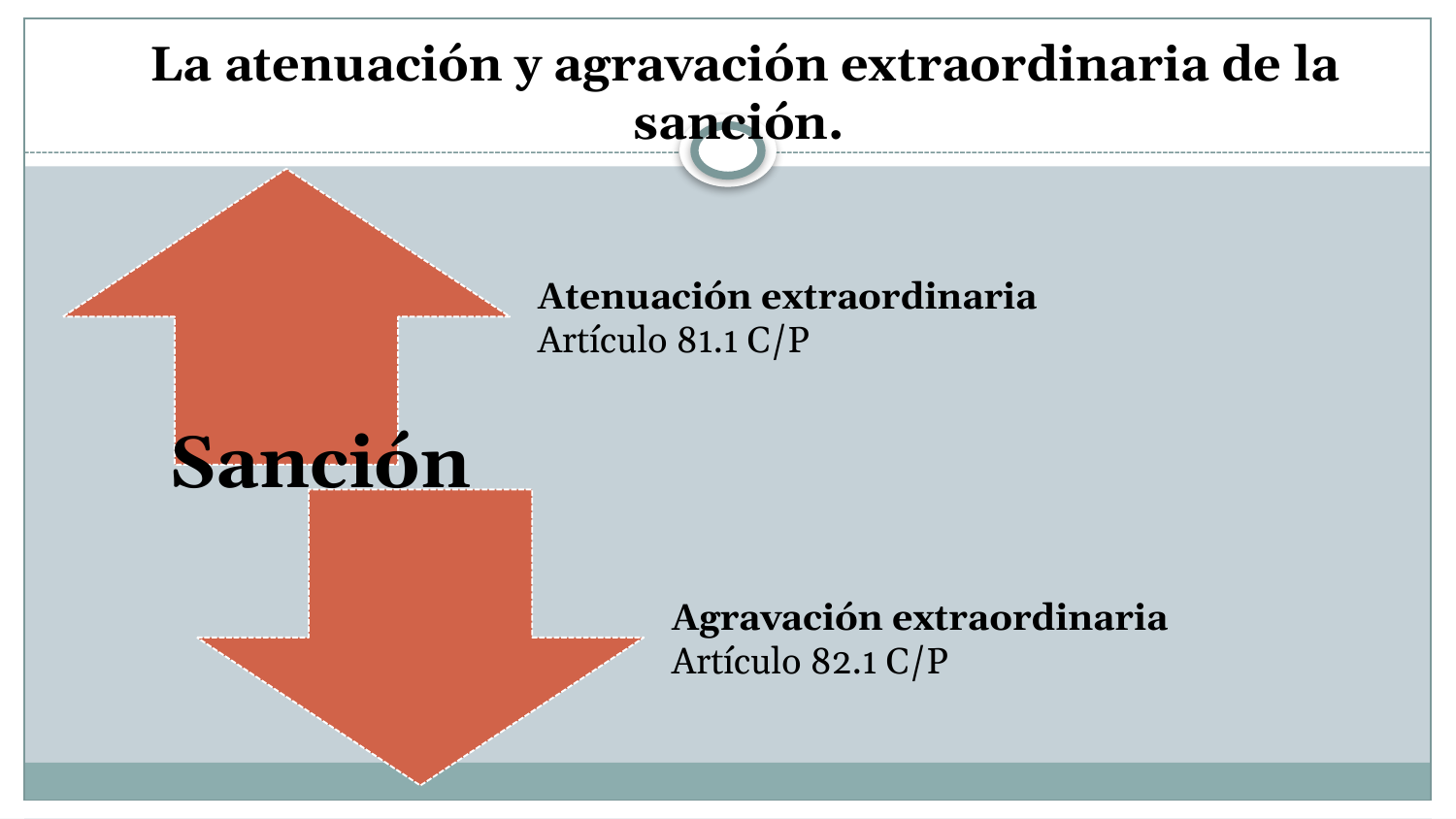

# La atenuación y agravación extraordinaria de la sanción.
Atenuación extraordinaria
Artículo 81.1 C/P
Agravación extraordinaria
Artículo 82.1 C/P
Sanción